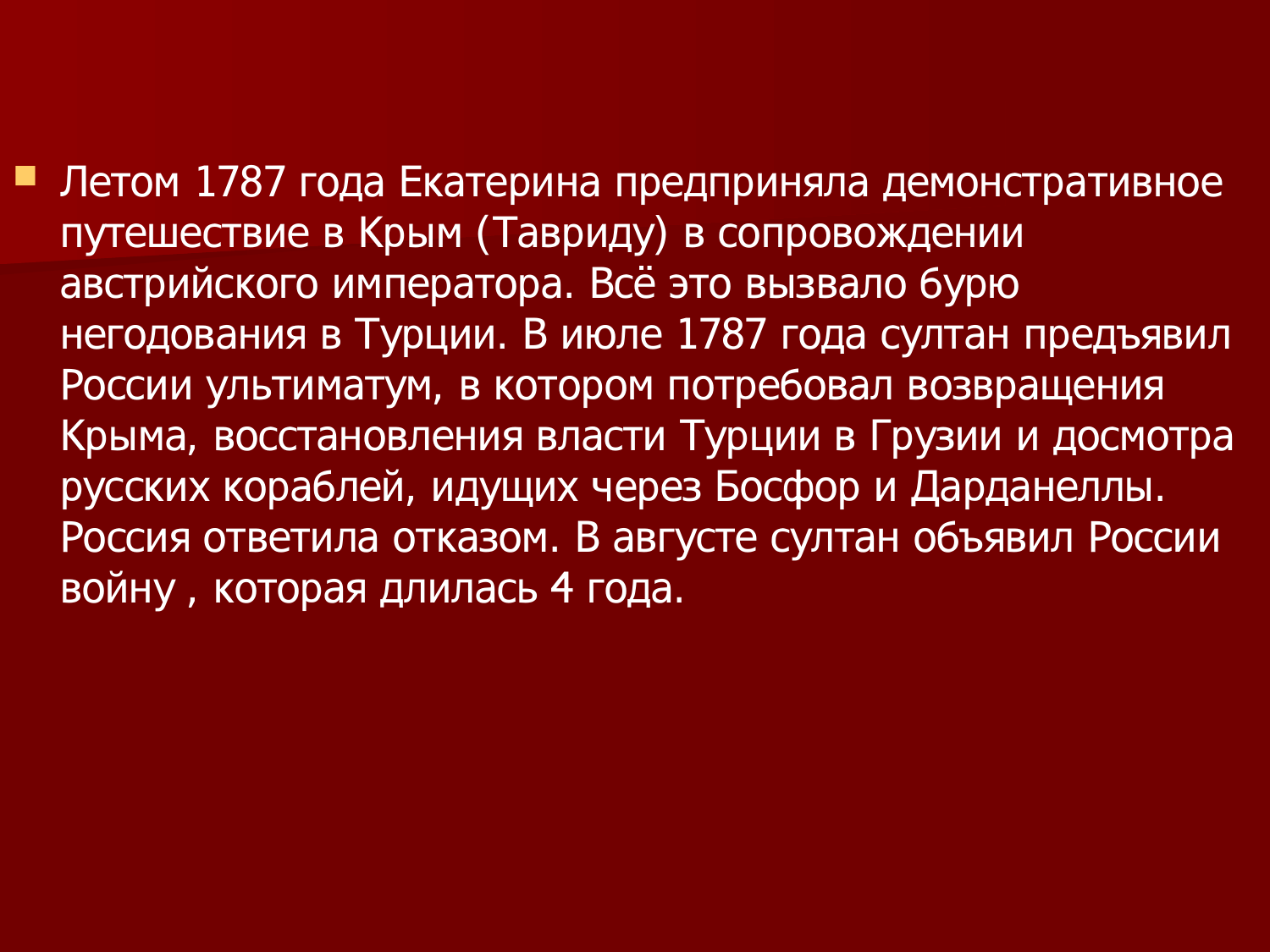

Летом 1787 года Екатерина предприняла демонстративное путешествие в Крым (Тавриду) в сопровождении австрийского императора. Всё это вызвало бурю негодования в Турции. В июле 1787 года султан предъявил России ультиматум, в котором потребовал возвращения Крыма, восстановления власти Турции в Грузии и досмотра русских кораблей, идущих через Босфор и Дарданеллы. Россия ответила отказом. В августе султан объявил России войну , которая длилась 4 года.